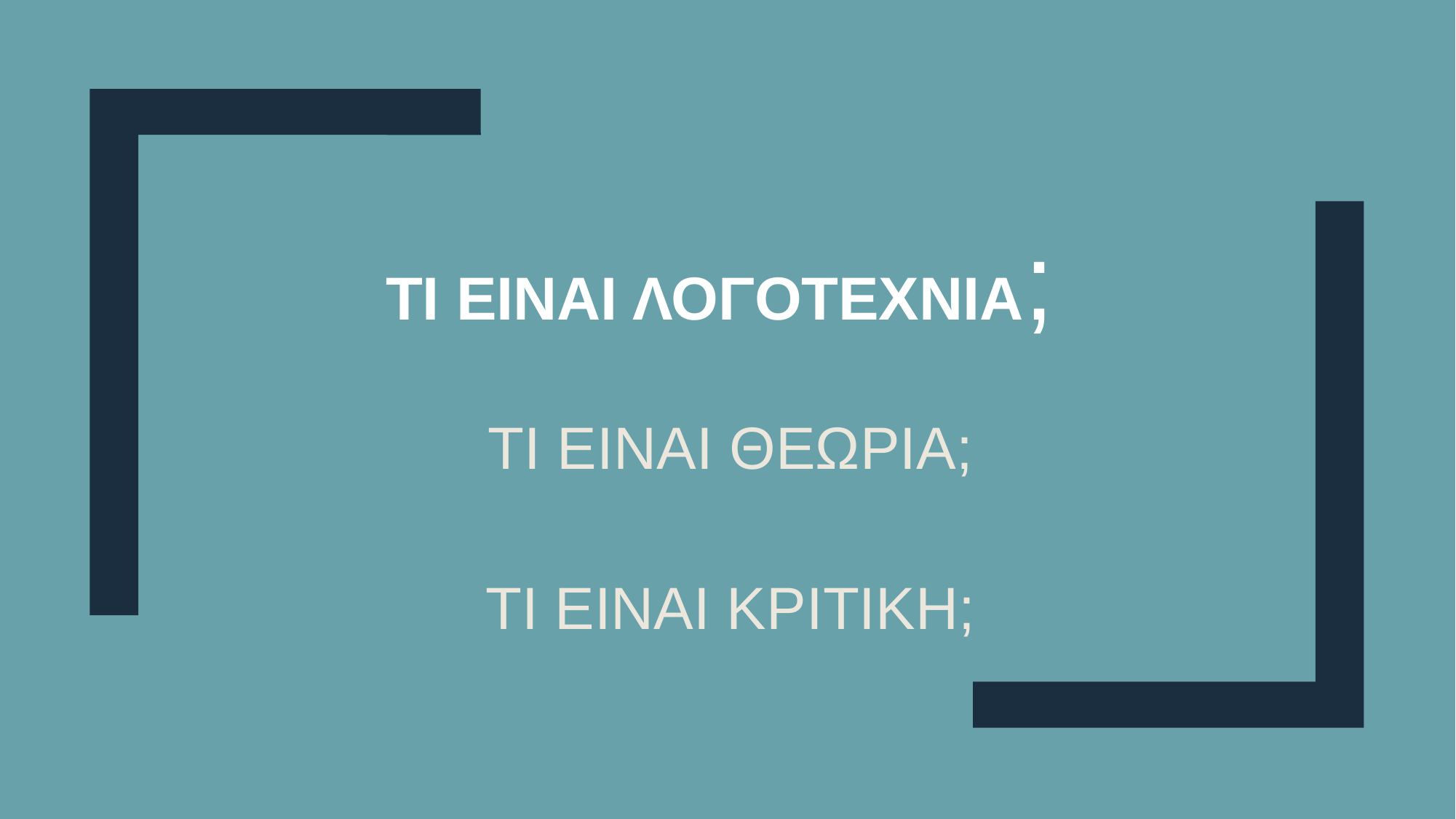

# τι ειναι λογοτεχνια;
ΤΙ ΕΙΝΑΙ ΘΕΩΡΙΑ;

ΤΙ ΕΙΝΑΙ ΚΡΙΤΙΚΗ;